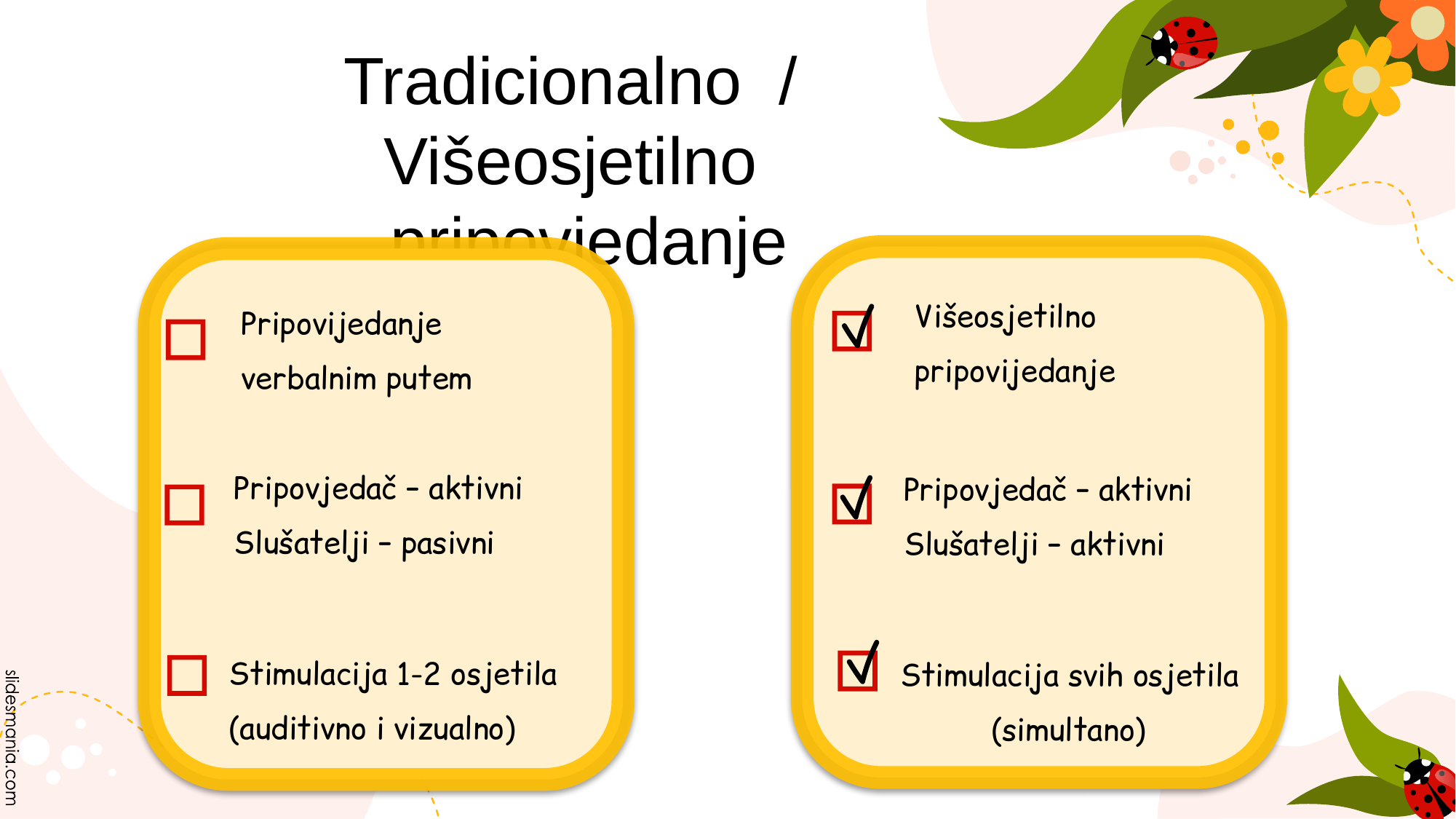

# Tradicionalno  /  Višeosjetilno pripovjedanje

Višeosjetilno
pripovijedanje

Pripovijedanje verbalnim putem

Pripovjedač – aktivni
Slušatelji – pasivni

Pripovjedač – aktivni
Slušatelji – aktivni

Stimulacija 1-2 osjetila
(auditivno i vizualno)

Stimulacija svih osjetila
          (simultano)